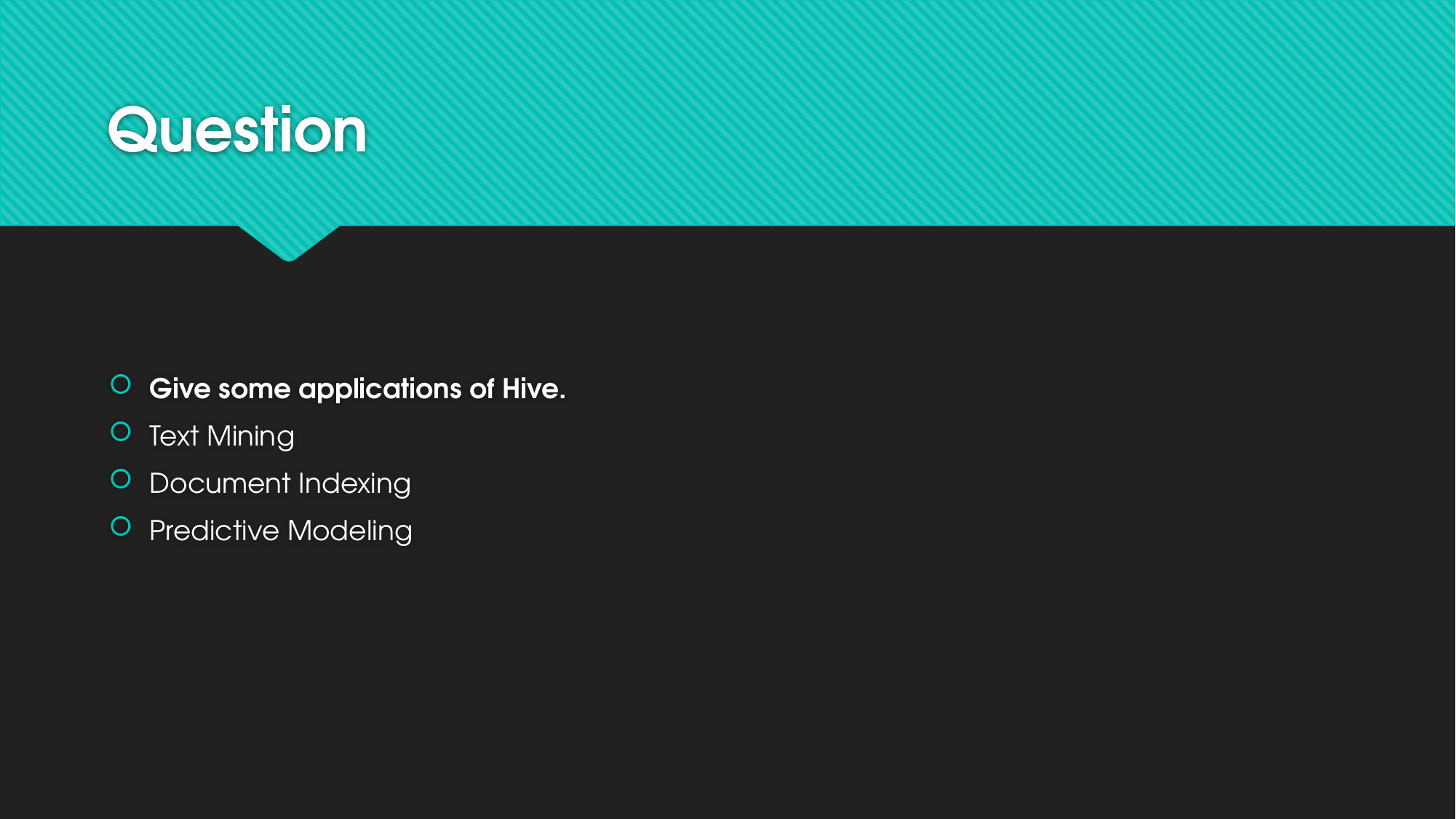

# Question
Give some applications of Hive.
Text Mining
Document Indexing
Predictive Modeling